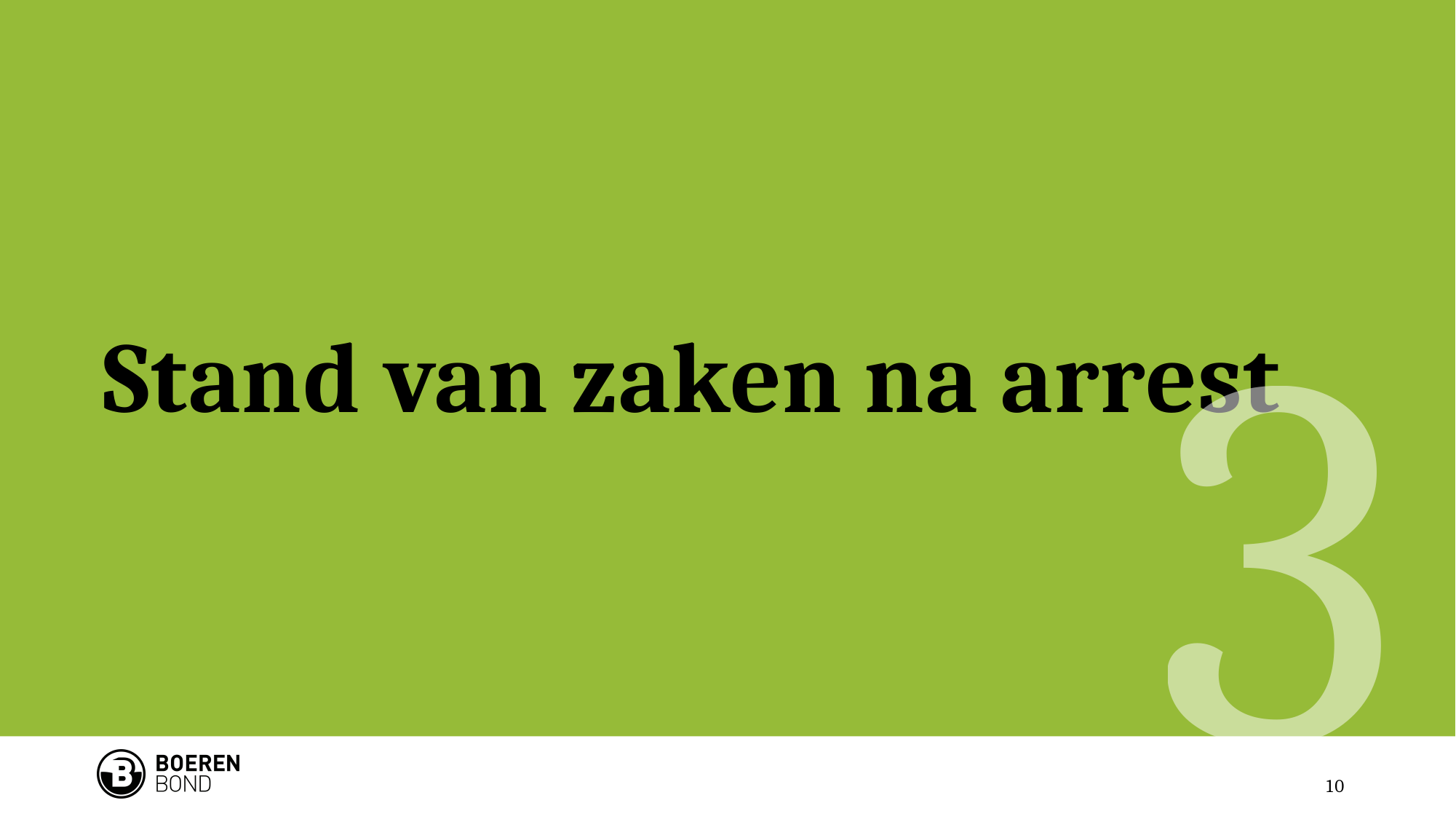

3
# Stand van zaken na arrest

10